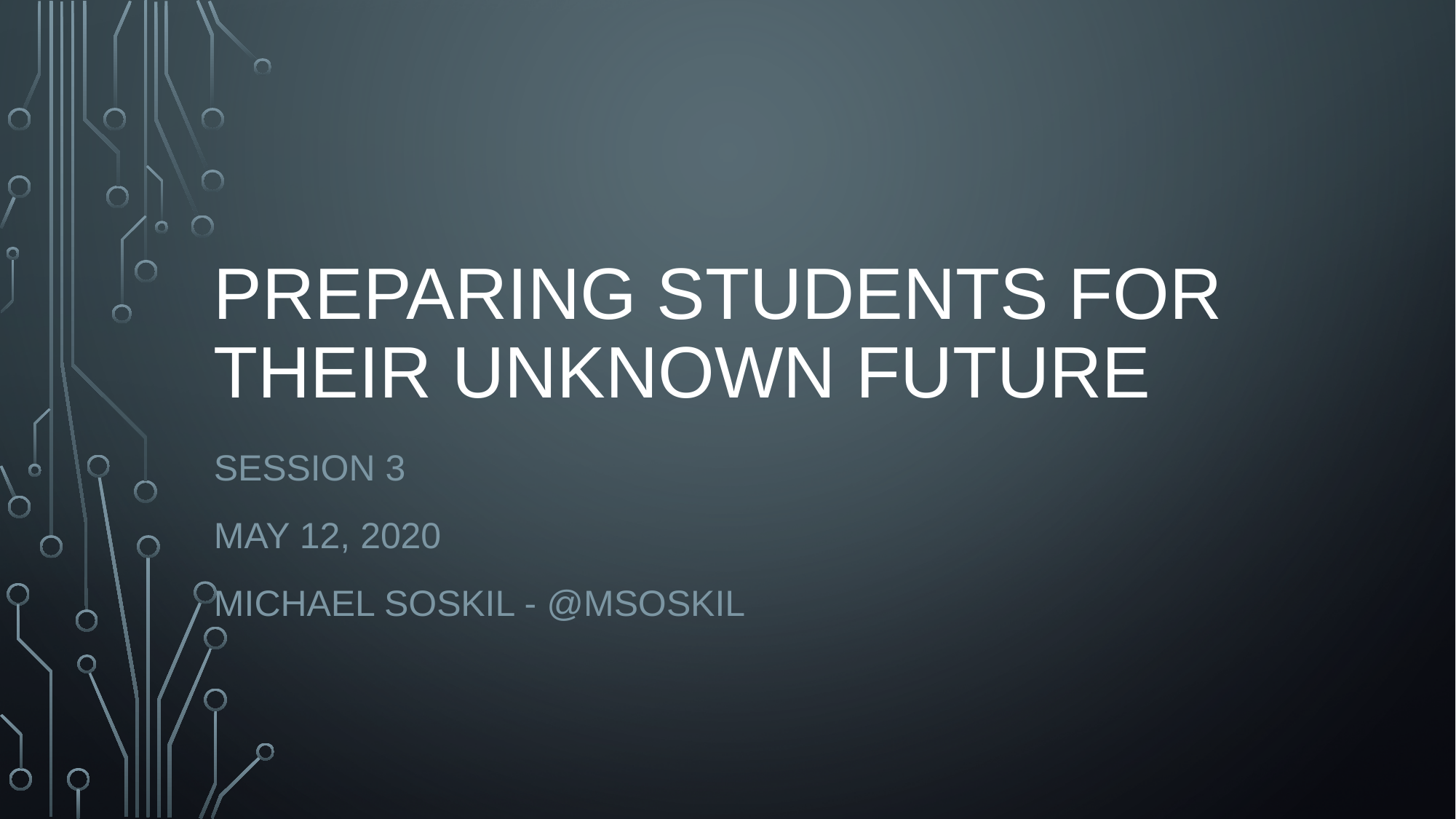

# Preparing Students for Their Unknown Future
Session 3
May 12, 2020
Michael Soskil - @msoskil